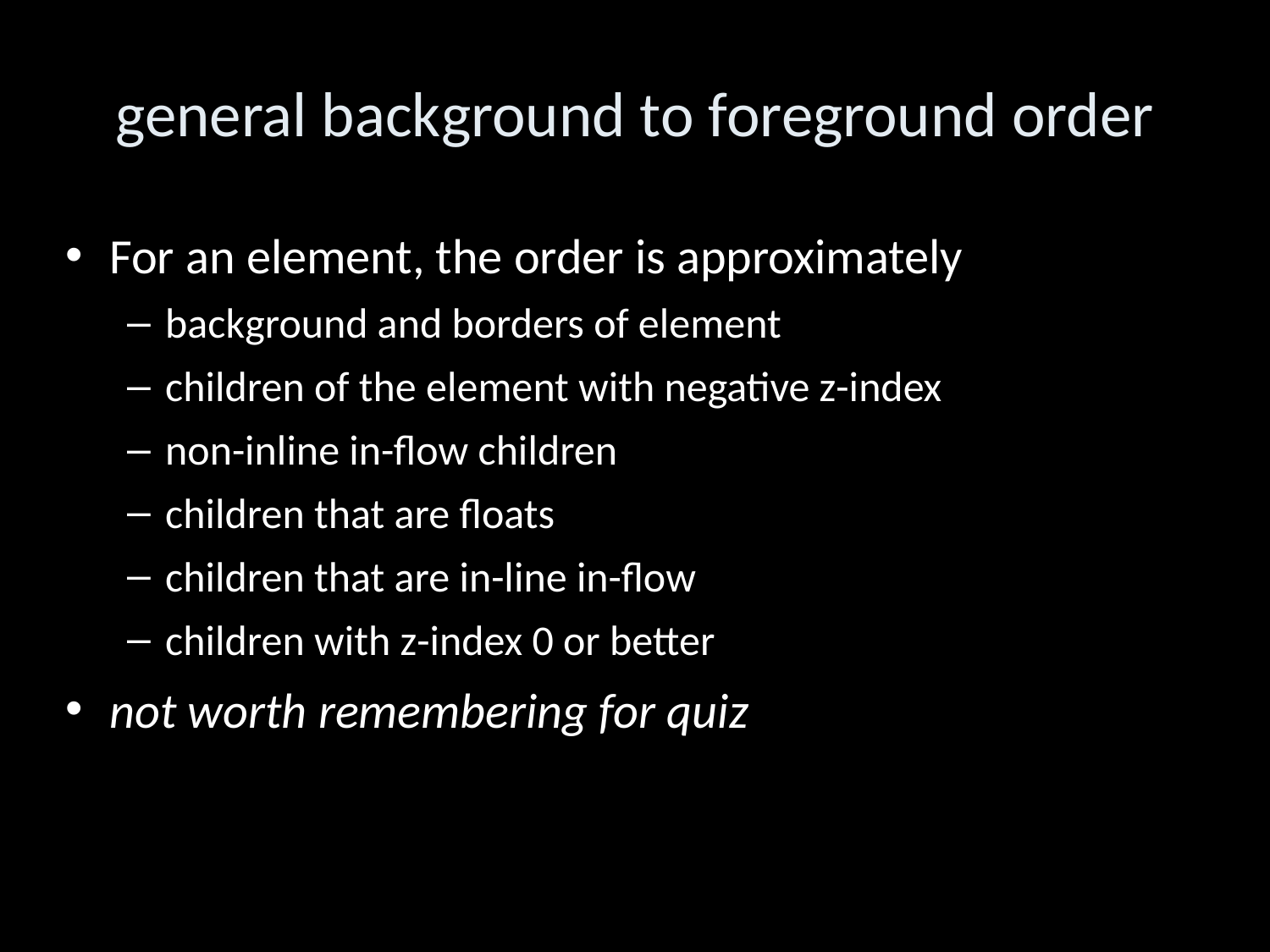

general background to foreground order
For an element, the order is approximately
background and borders of element
children of the element with negative z-index
non-inline in-flow children
children that are floats
children that are in-line in-flow
children with z-index 0 or better
not worth remembering for quiz